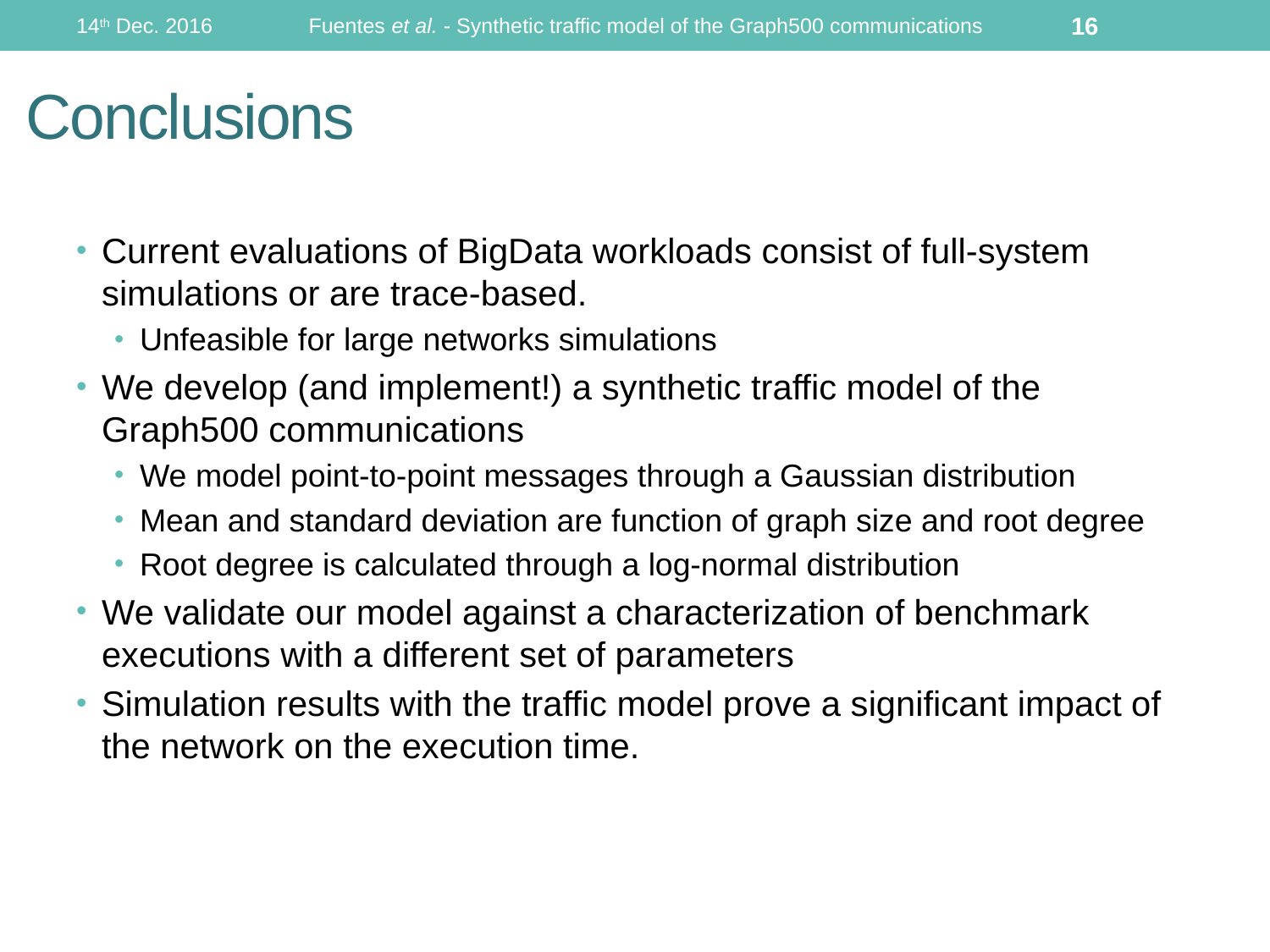

14th Dec. 2016
Fuentes et al. - Synthetic traffic model of the Graph500 communications
16
# Conclusions
Current evaluations of BigData workloads consist of full-system simulations or are trace-based.
Unfeasible for large networks simulations
We develop (and implement!) a synthetic traffic model of the Graph500 communications
We model point-to-point messages through a Gaussian distribution
Mean and standard deviation are function of graph size and root degree
Root degree is calculated through a log-normal distribution
We validate our model against a characterization of benchmark executions with a different set of parameters
Simulation results with the traffic model prove a significant impact of the network on the execution time.